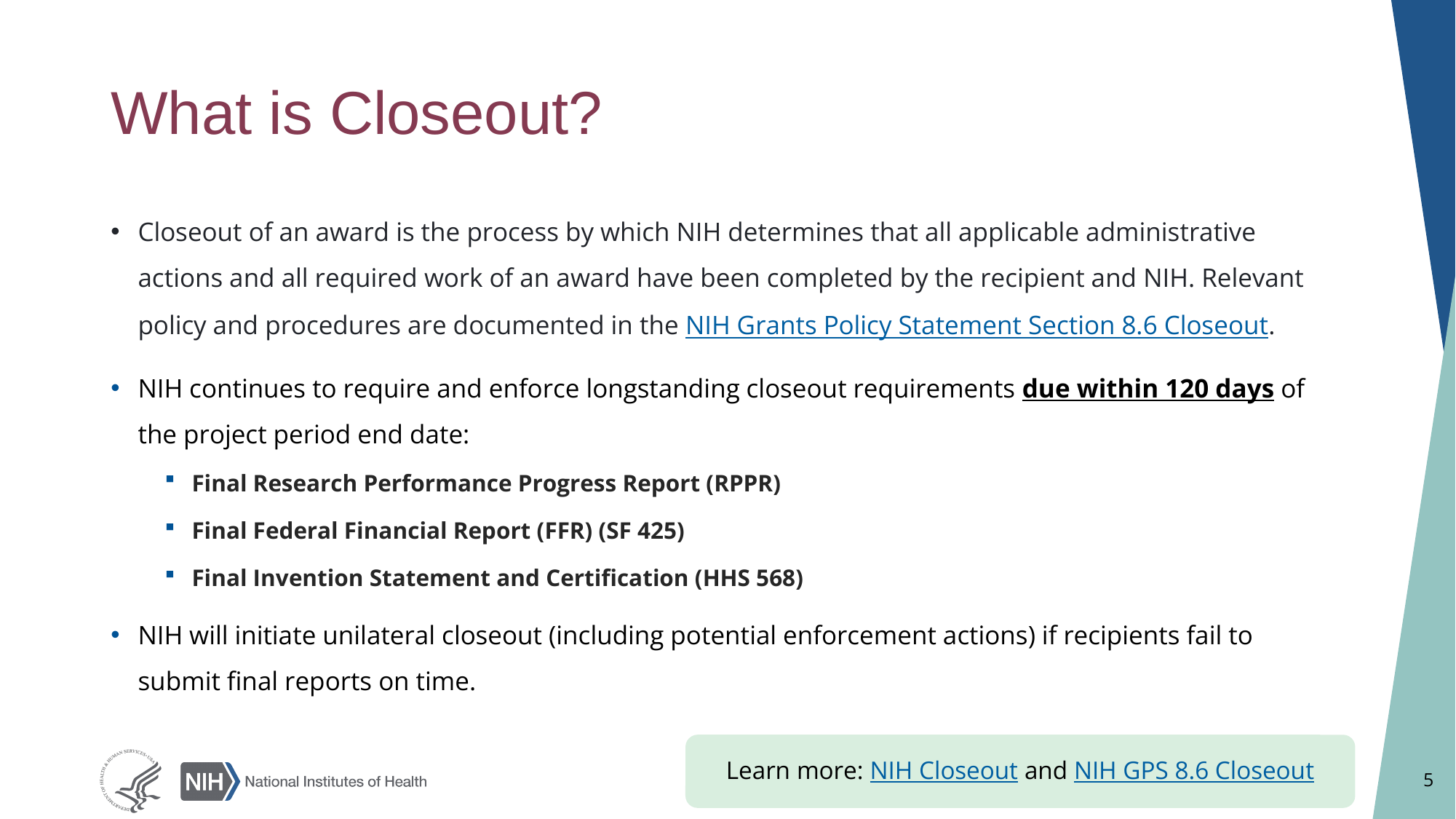

# What is Closeout?
Closeout of an award is the process by which NIH determines that all applicable administrative actions and all required work of an award have been completed by the recipient and NIH. Relevant policy and procedures are documented in the NIH Grants Policy Statement Section 8.6 Closeout.
NIH continues to require and enforce longstanding closeout requirements due within 120 days of the project period end date:
Final Research Performance Progress Report (RPPR)
Final Federal Financial Report (FFR) (SF 425)
Final Invention Statement and Certification (HHS 568)
NIH will initiate unilateral closeout (including potential enforcement actions) if recipients fail to submit final reports on time.

Learn more: NIH Closeout and NIH GPS 8.6 Closeout
5